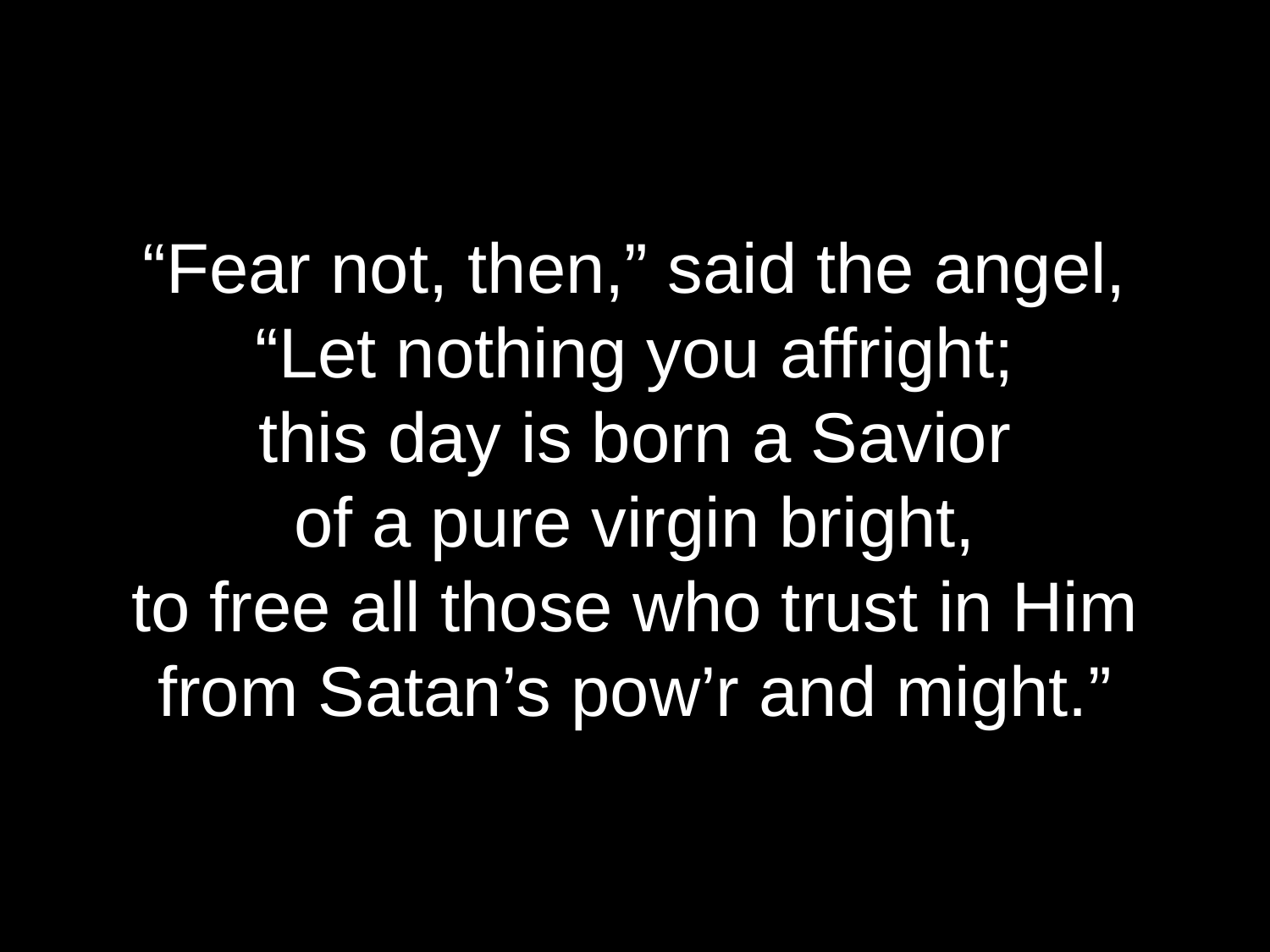

“Fear not, then,” said the angel,
“Let nothing you affright;
this day is born a Savior
of a pure virgin bright,
to free all those who trust in Him
from Satan’s pow’r and might.”